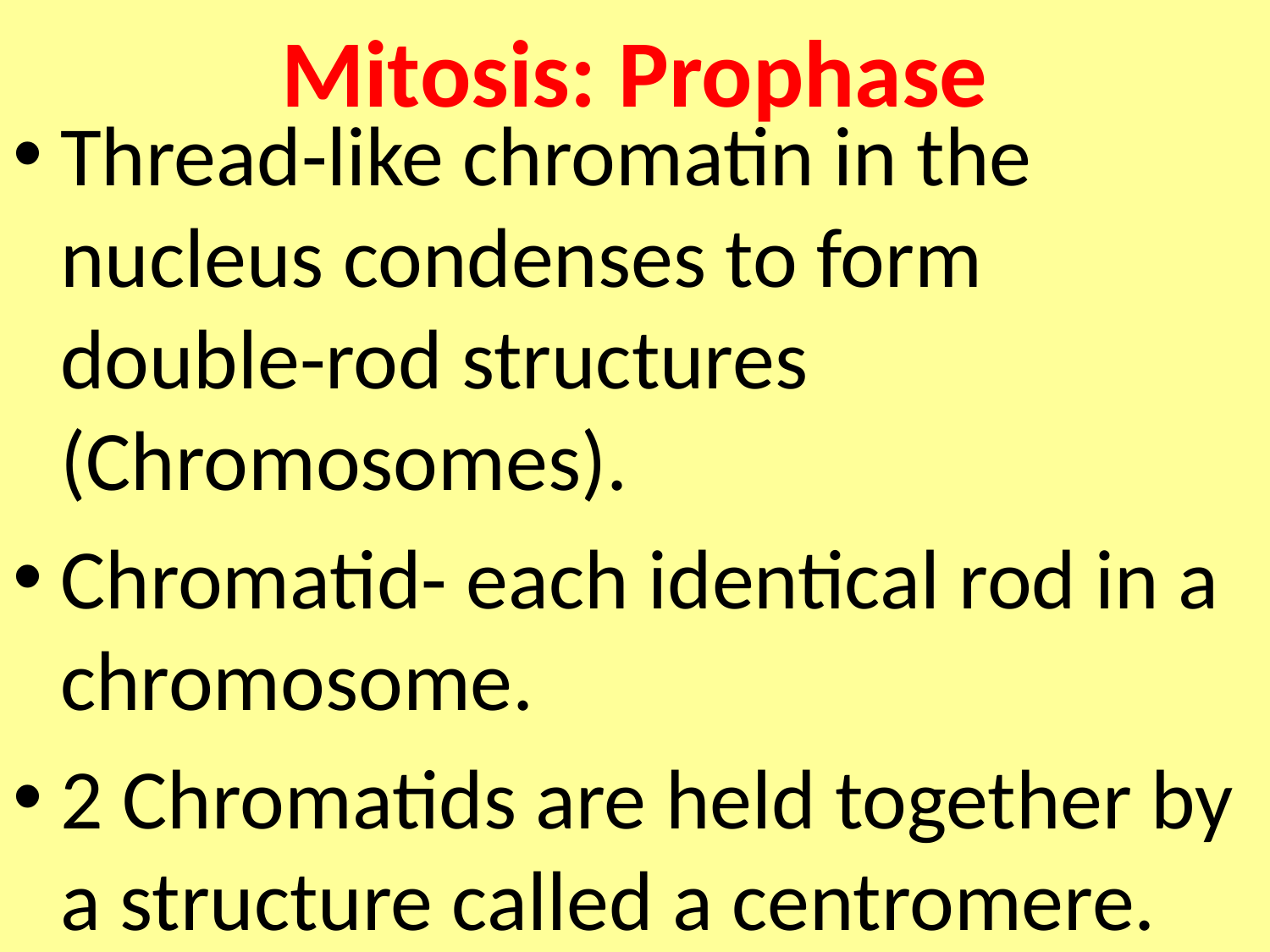

# Mitosis: Prophase
Thread-like chromatin in the nucleus condenses to form double-rod structures (Chromosomes).
Chromatid- each identical rod in a chromosome.
2 Chromatids are held together by  a structure called a centromere.